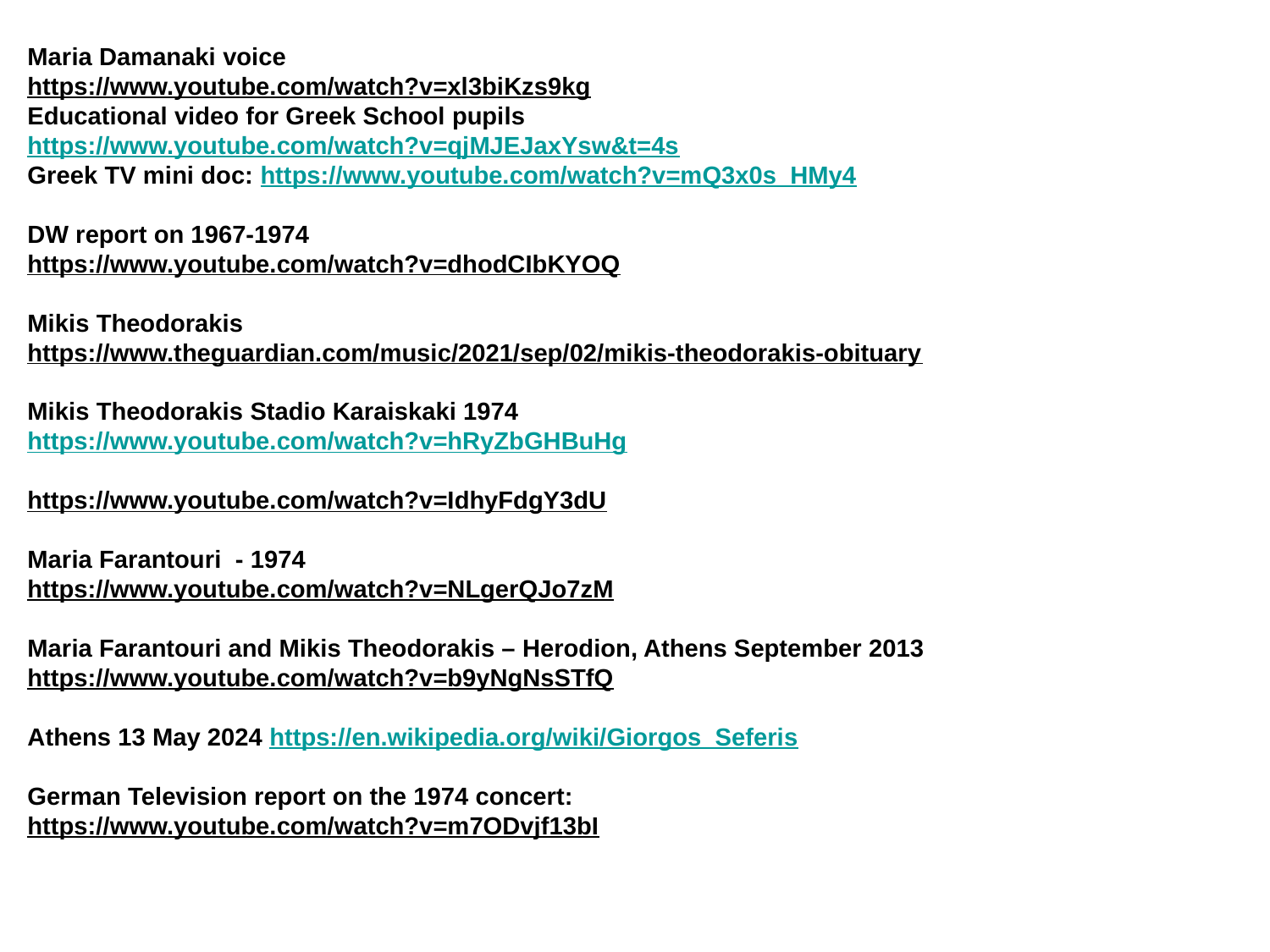

Maria Damanaki voice
https://www.youtube.com/watch?v=xl3biKzs9kg
Educational video for Greek School pupils
https://www.youtube.com/watch?v=qjMJEJaxYsw&t=4s
Greek TV mini doc: https://www.youtube.com/watch?v=mQ3x0s_HMy4

DW report on 1967-1974
https://www.youtube.com/watch?v=dhodCIbKYOQ

Mikis Theodorakis
https://www.theguardian.com/music/2021/sep/02/mikis-theodorakis-obituary

Mikis Theodorakis Stadio Karaiskaki 1974
https://www.youtube.com/watch?v=hRyZbGHBuHg
https://www.youtube.com/watch?v=IdhyFdgY3dU
Maria Farantouri  - 1974
https://www.youtube.com/watch?v=NLgerQJo7zM

Maria Farantouri and Mikis Theodorakis – Herodion, Athens September 2013
https://www.youtube.com/watch?v=b9yNgNsSTfQ

Athens 13 May 2024 https://en.wikipedia.org/wiki/Giorgos_Seferis

German Television report on the 1974 concert:
https://www.youtube.com/watch?v=m7ODvjf13bI